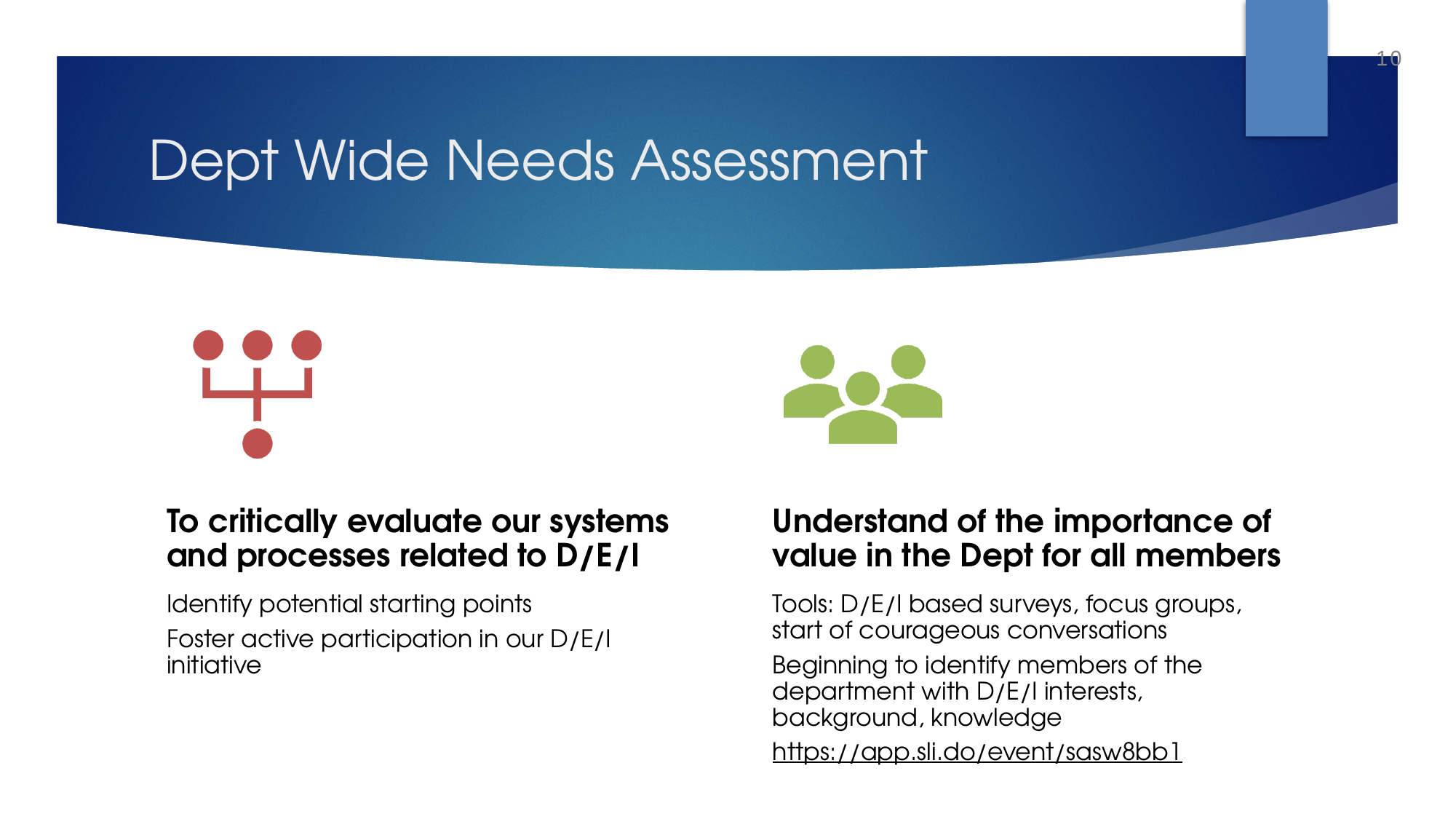

# Dept Wide Needs Assessment
To critically evaluate our systems and processes related to D/E/I
Identify potential starting points
Foster active participation in our D/E/I initiative
Understand of the importance of value in the Dept for all members
Tools: D/E/I based surveys, focus groups, start of courageous conversations
Beginning to identify members of the department with D/E/I interests, background, knowledge
https://app.sli.do/event/sasw8bb1